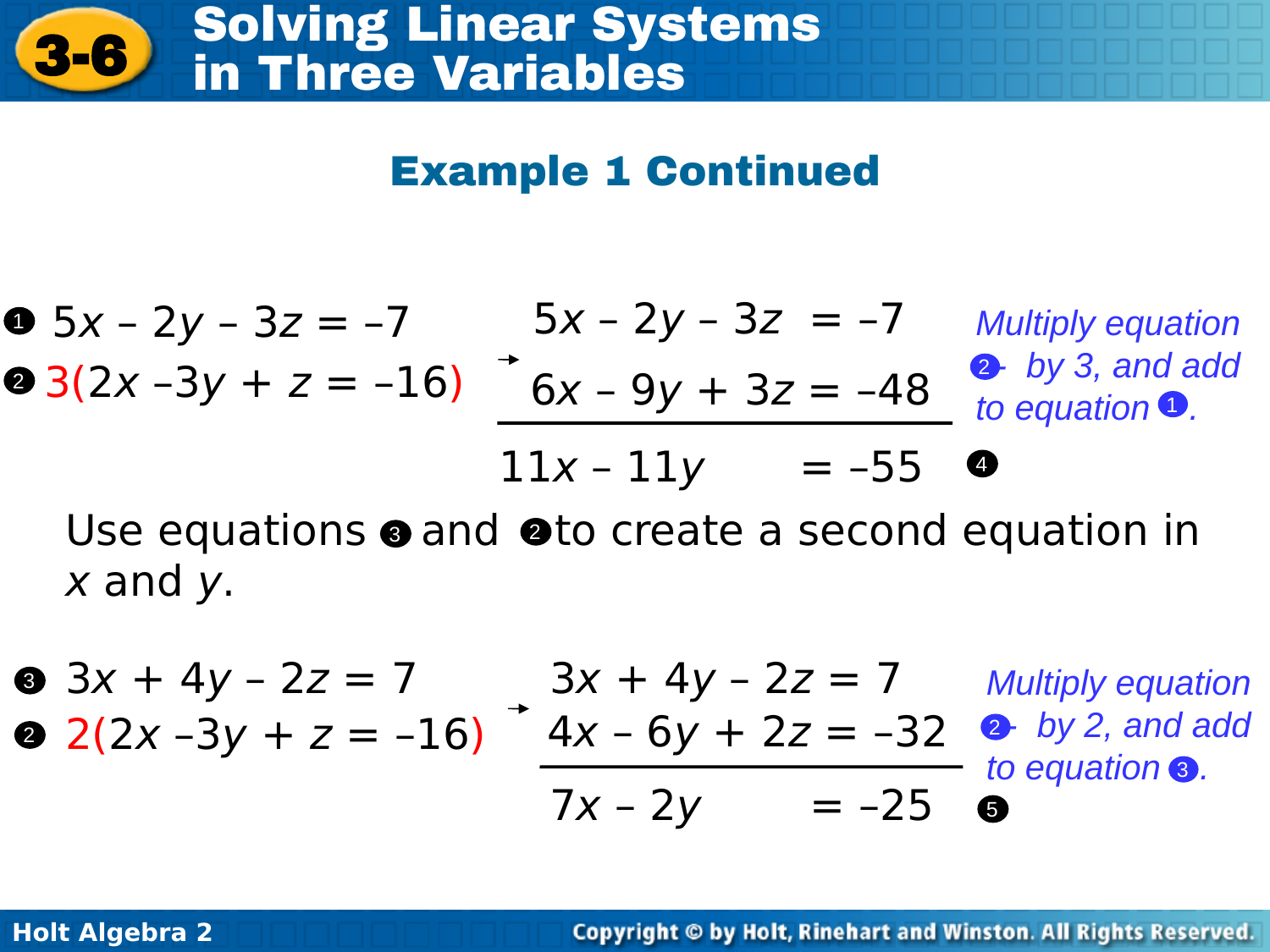

Example 1 Continued
5x – 2y – 3z  = –7
5x – 2y – 3z = –7
Multiply equation         -  by 3, and add
to equation    .
1

2

1

3(2x –3y + z = –16)
6x – 9y + 3z = –48

2

11x – 11y       = –55
4

Use equations    and    to create a second equation in x and y.
2

3

1
3x + 4y – 2z = 7
3x + 4y – 2z = 7
Multiply equation         -  by 2, and add
to equation    .
2

3

3

4x – 6y + 2z = –32
2(2x –3y + z = –16)

2

7x – 2y        = –25
5